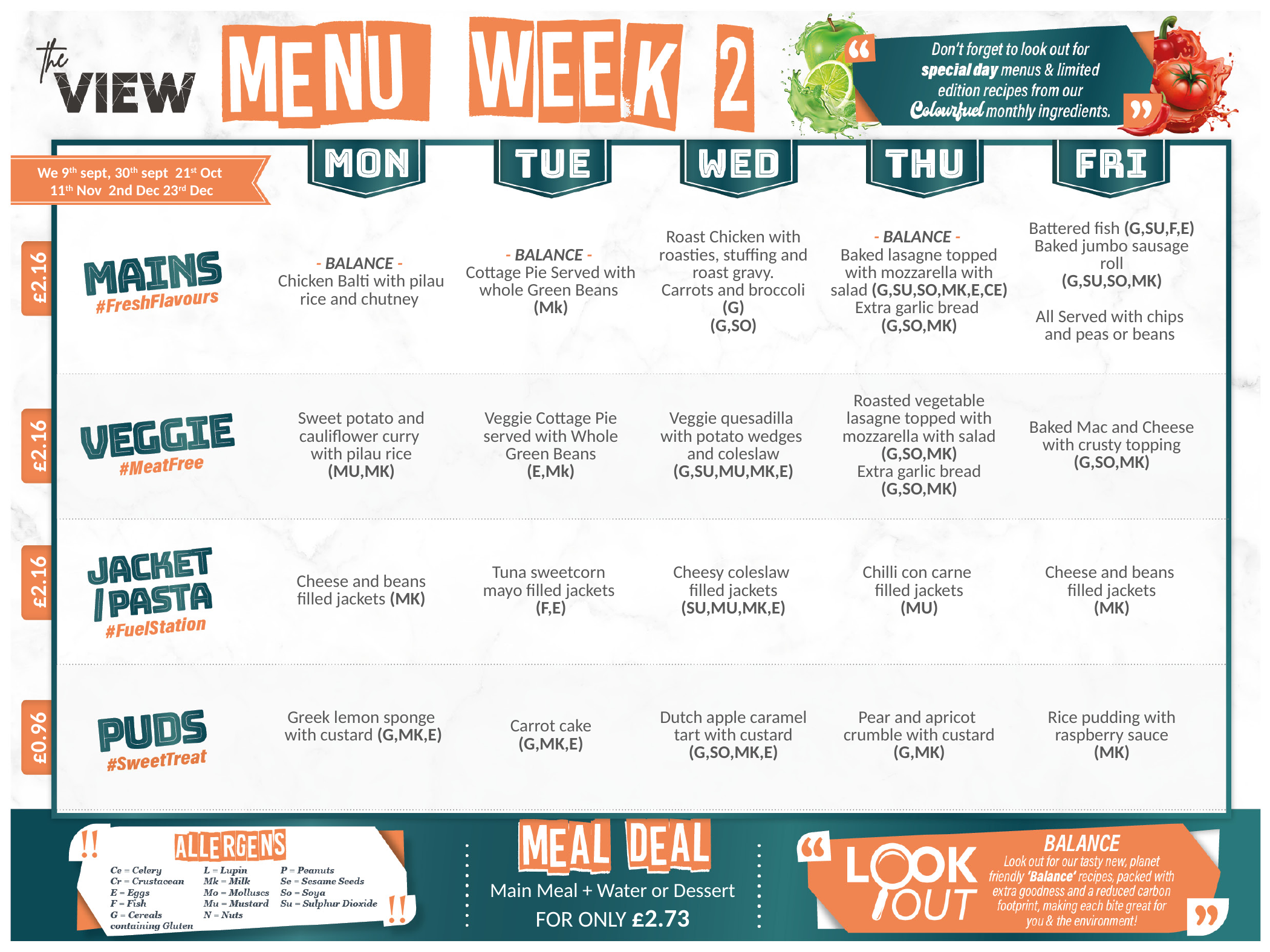

We 9th sept, 30th sept  21st Oct
11th Nov  2nd Dec 23rd Dec
| - BALANCE - Chicken Balti with pilau rice and chutney | - BALANCE - Cottage Pie Served with whole Green Beans (Mk) | Roast Chicken with roasties, stuffing and roast gravy. Carrots and broccoli (G) (G,SO) | - BALANCE - Baked lasagne topped with mozzarella with salad (G,SU,SO,MK,E,CE) Extra garlic bread (G,SO,MK) | Battered fish (G,SU,F,E) Baked jumbo sausage roll (G,SU,SO,MK) All Served with chips and peas or beans |
| --- | --- | --- | --- | --- |
| Sweet potato and cauliflower curry with pilau rice (MU,MK) | Veggie Cottage Pie served with Whole Green Beans (E,Mk) | Veggie quesadilla with potato wedges and coleslaw (G,SU,MU,MK,E) | Roasted vegetable lasagne topped with mozzarella with salad (G,SO,MK) Extra garlic bread (G,SO,MK) | Baked Mac and Cheese with crusty topping (G,SO,MK) |
| Cheese and beans filled jackets (MK) | Tuna sweetcorn mayo filled jackets (F,E) | Cheesy coleslaw filled jackets (SU,MU,MK,E) | Chilli con carne filled jackets (MU) | Cheese and beans filled jackets (MK) |
| Greek lemon sponge with custard (G,MK,E) | Carrot cake (G,MK,E) | Dutch apple caramel tart with custard (G,SO,MK,E) | Pear and apricot crumble with custard (G,MK) | Rice pudding with raspberry sauce (MK) |
£2.16
£2.16
£2.16
£0.96
Main Meal + Water or Dessert
FOR ONLY £2.73